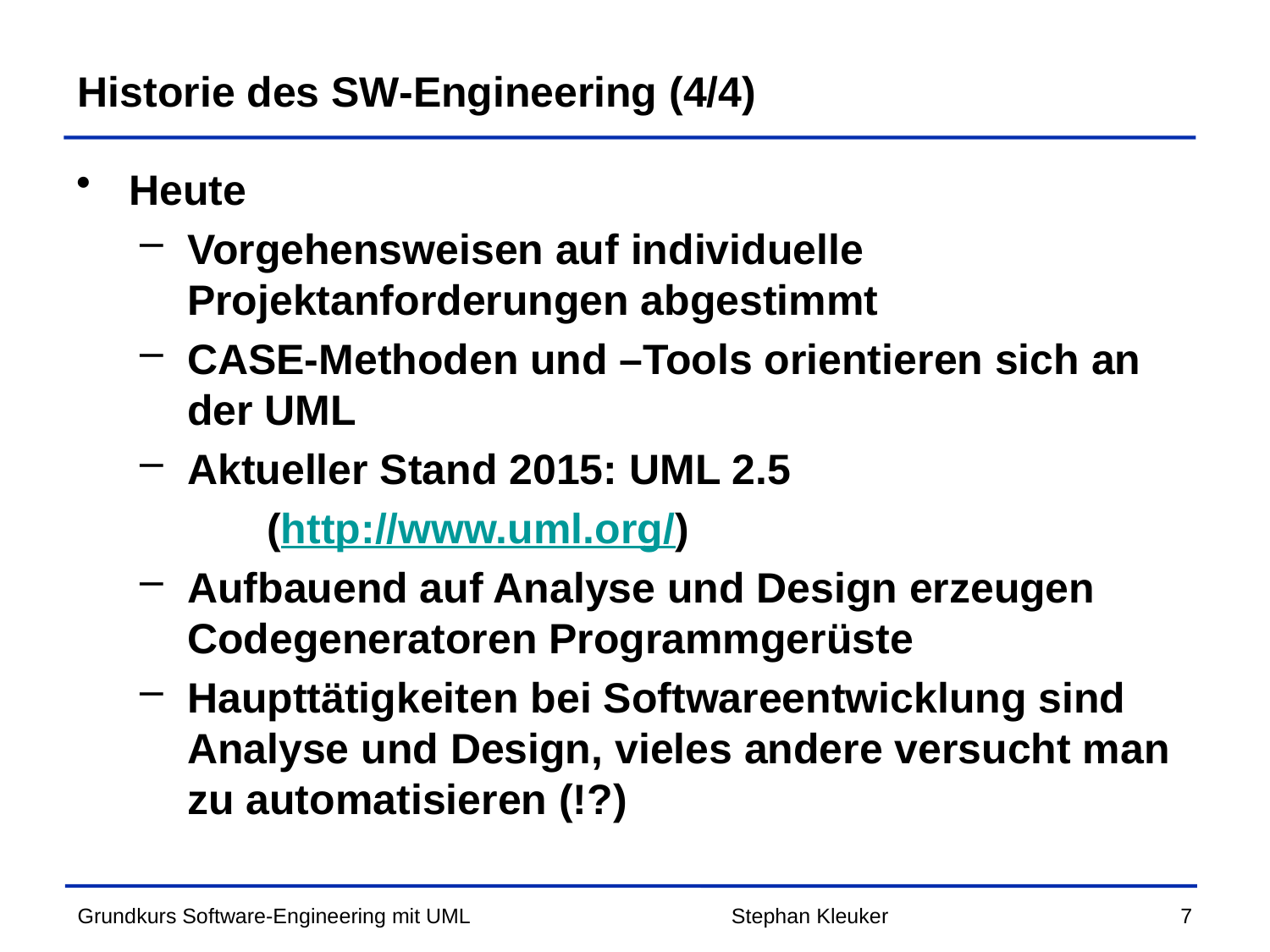

# Historie des SW-Engineering (4/4)
Heute
Vorgehensweisen auf individuelle Projektanforderungen abgestimmt
CASE-Methoden und –Tools orientieren sich an der UML
Aktueller Stand 2015: UML 2.5
	(http://www.uml.org/)
Aufbauend auf Analyse und Design erzeugen Codegeneratoren Programmgerüste
Haupttätigkeiten bei Softwareentwicklung sind Analyse und Design, vieles andere versucht man zu automatisieren (!?)

Stephan Kleuker